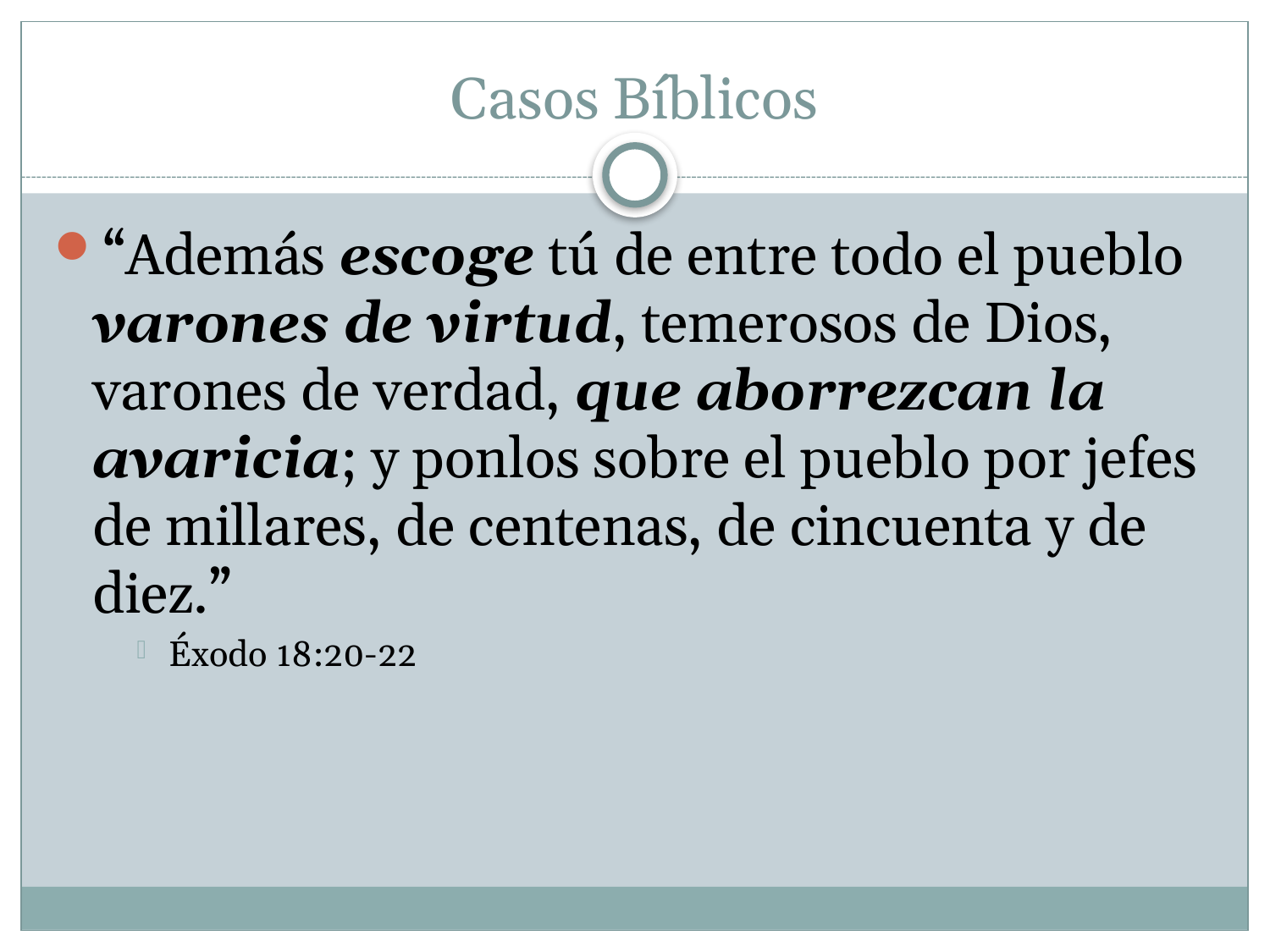

# Casos Bíblicos
“Además escoge tú de entre todo el pueblo varones de virtud, temerosos de Dios, varones de verdad, que aborrezcan la avaricia; y ponlos sobre el pueblo por jefes de millares, de centenas, de cincuenta y de diez.”
Éxodo 18:20-22